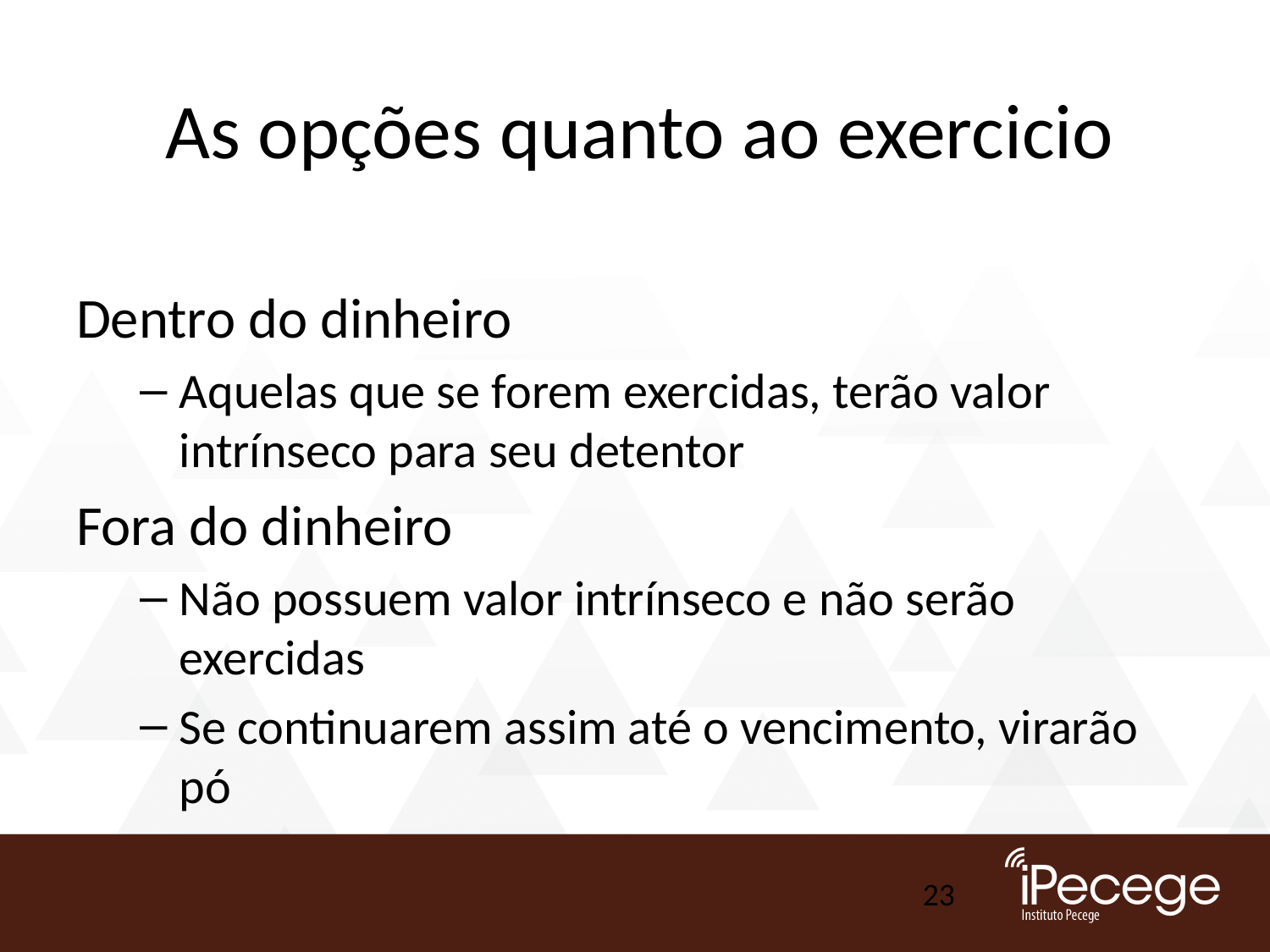

# As opções quanto ao exercicio
Dentro do dinheiro
Aquelas que se forem exercidas, terão valor intrínseco para seu detentor
Fora do dinheiro
Não possuem valor intrínseco e não serão exercidas
Se continuarem assim até o vencimento, virarão pó

23